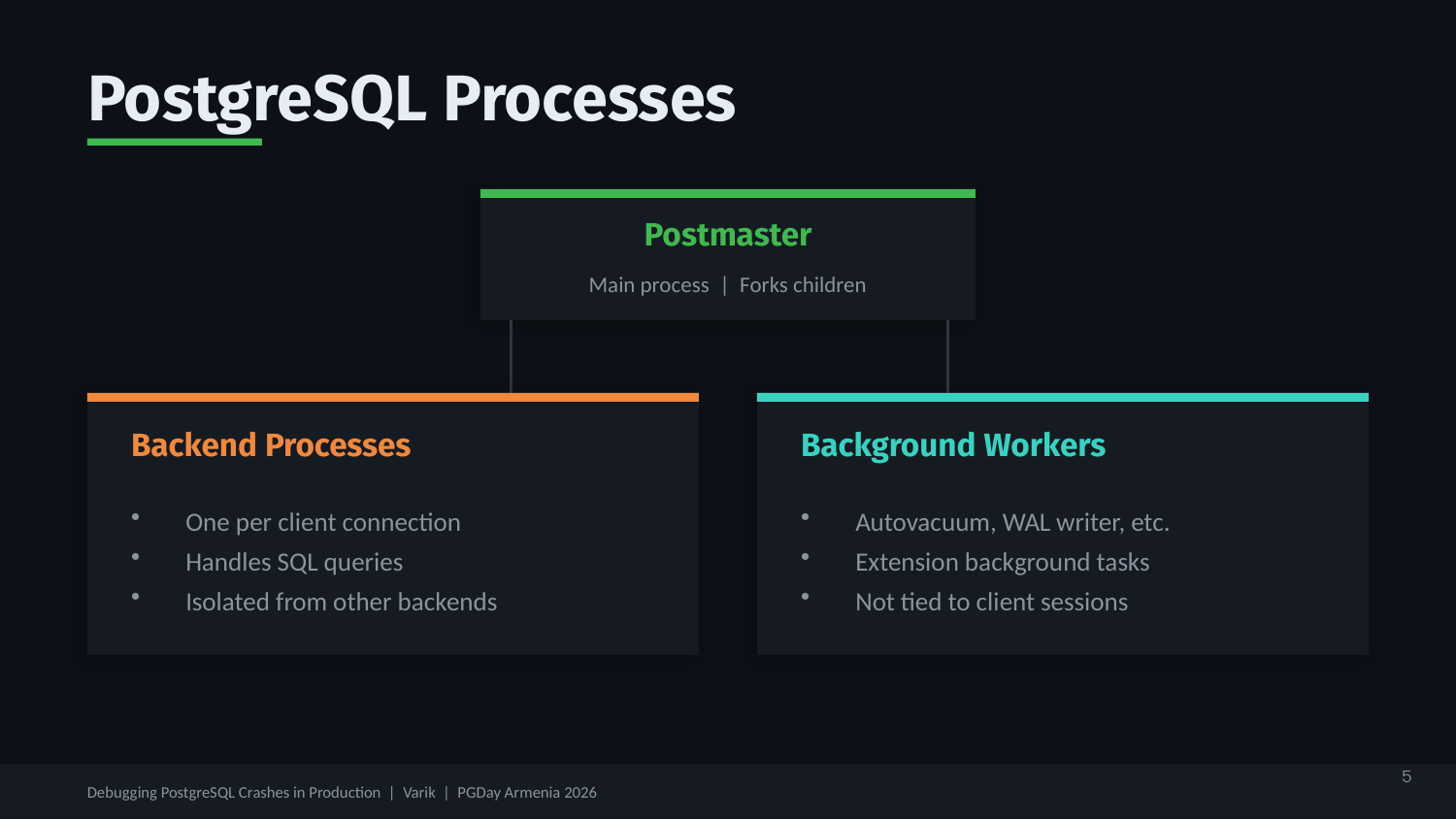

PostgreSQL Processes

Postmaster
Main process  |  Forks children

Backend Processes
Background Workers
One per client connection
Handles SQL queries
Isolated from other backends
Autovacuum, WAL writer, etc.
Extension background tasks
Not tied to client sessions
5

Debugging PostgreSQL Crashes in Production  |  Varik  |  PGDay Armenia 2026